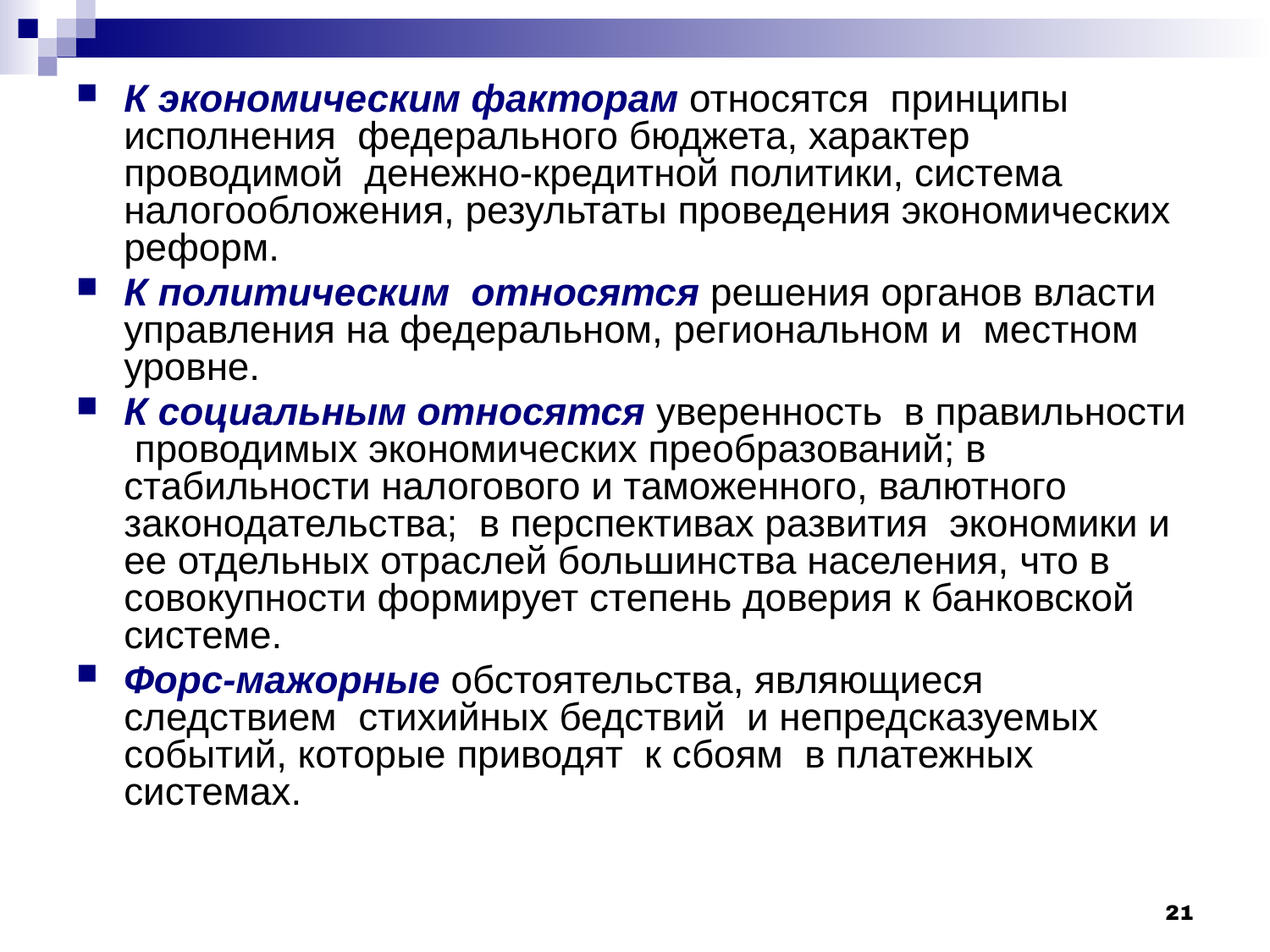

К экономическим факторам относятся  принципы  исполнения  федерального бюджета, характер проводимой  денежно-кредитной политики, система налогообложения, результаты проведения экономических реформ.
К политическим  относятся решения органов власти управления на федеральном, региональном и  местном уровне.
К социальным относятся уверенность  в правильности  проводимых экономических преобразований; в стабильности налогового и таможенного, валютного законодательства;  в перспективах развития  экономики и ее отдельных отраслей большинства населения, что в совокупности формирует степень доверия к банковской системе.
Форс-мажорные обстоятельства, являющиеся  следствием  стихийных бедствий  и непредсказуемых событий, которые приводят  к сбоям  в платежных системах.
21